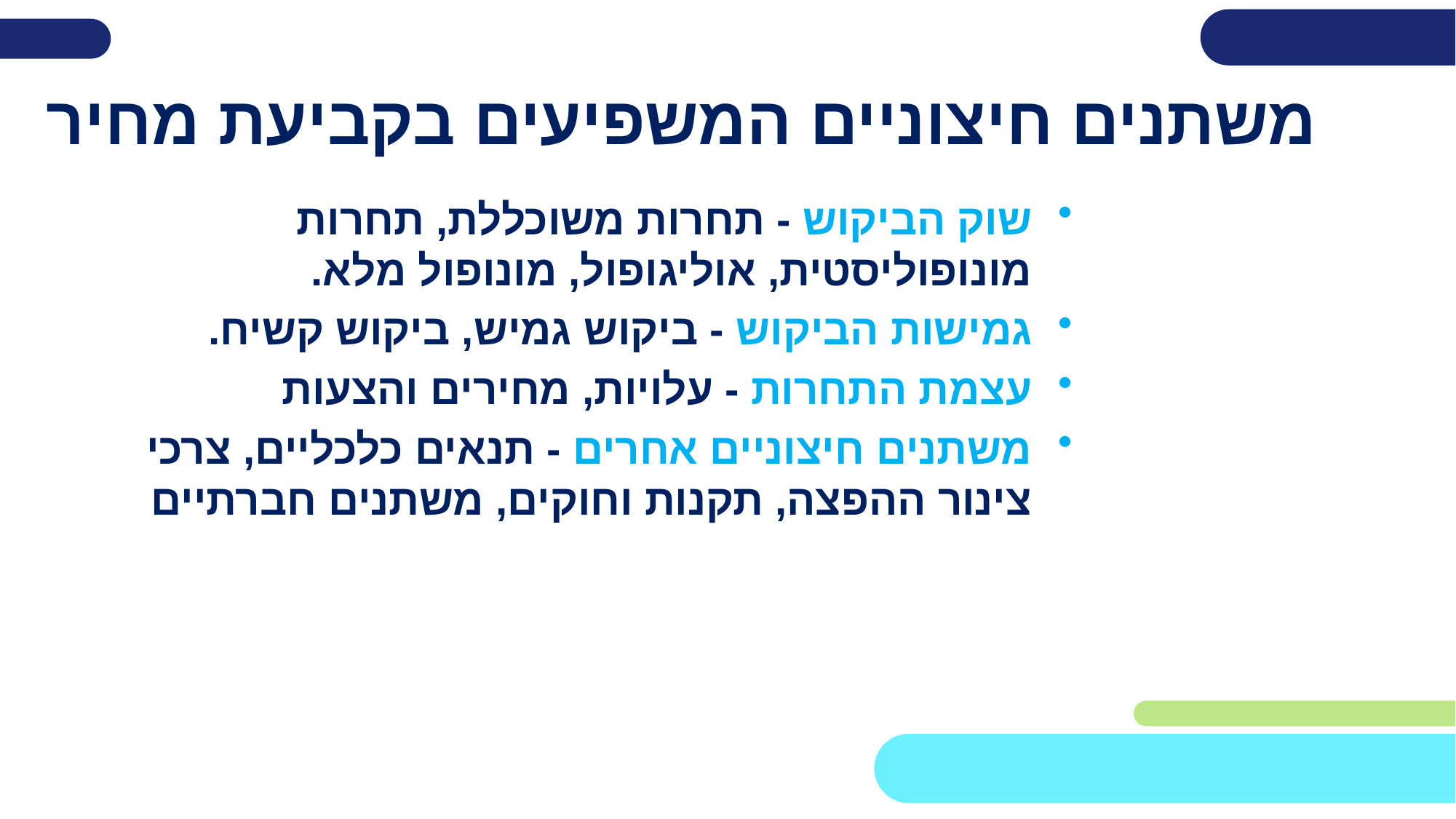

משתנים חיצוניים המשפיעים בקביעת מחיר
שוק הביקוש - תחרות משוכללת, תחרות מונופוליסטית, אוליגופול, מונופול מלא.
גמישות הביקוש - ביקוש גמיש, ביקוש קשיח.
עצמת התחרות - עלויות, מחירים והצעות
משתנים חיצוניים אחרים - תנאים כלכליים, צרכי צינור ההפצה, תקנות וחוקים, משתנים חברתיים